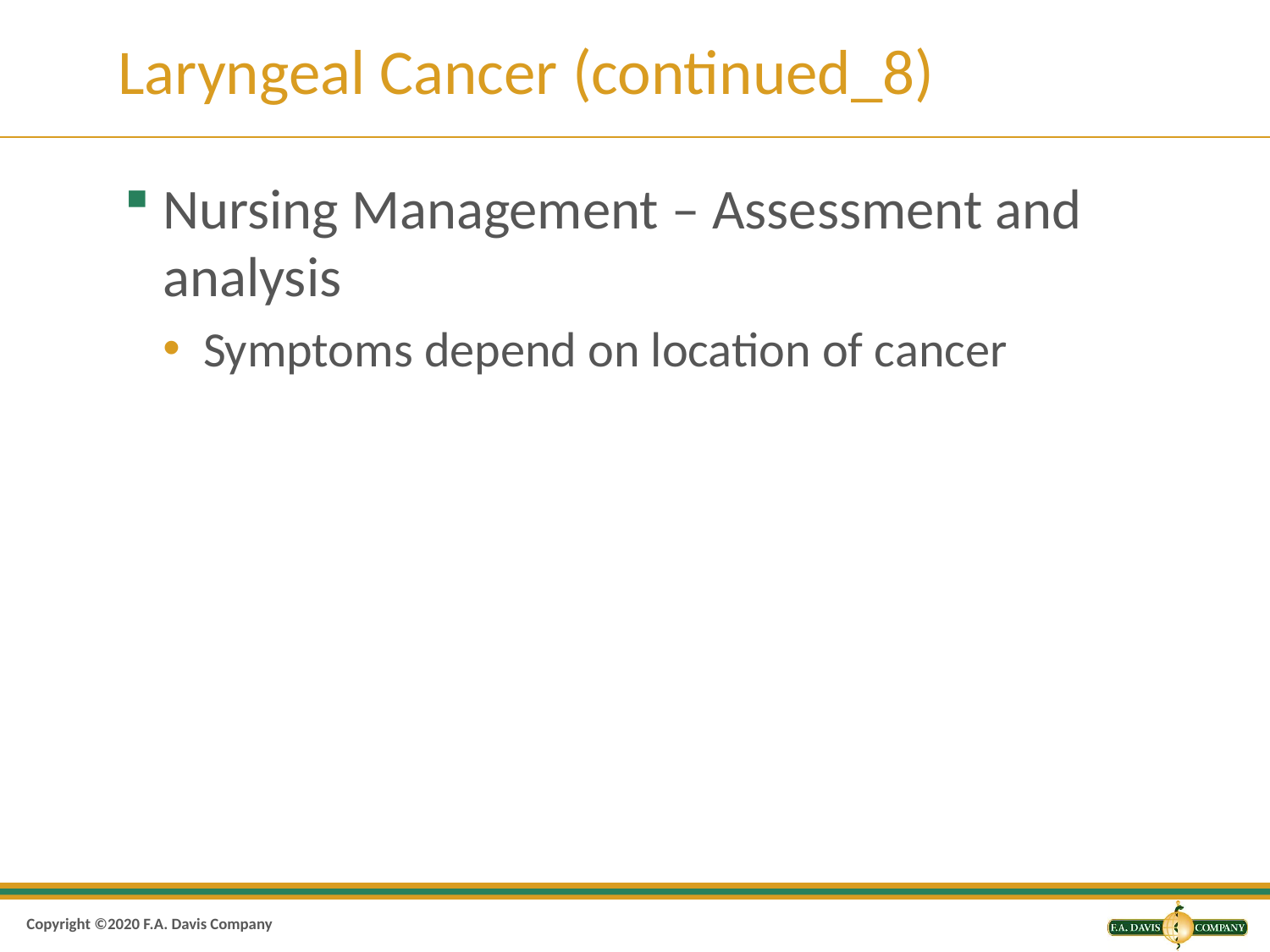

# Laryngeal Cancer (continued_8)
Nursing Management – Assessment and analysis
Symptoms depend on location of cancer